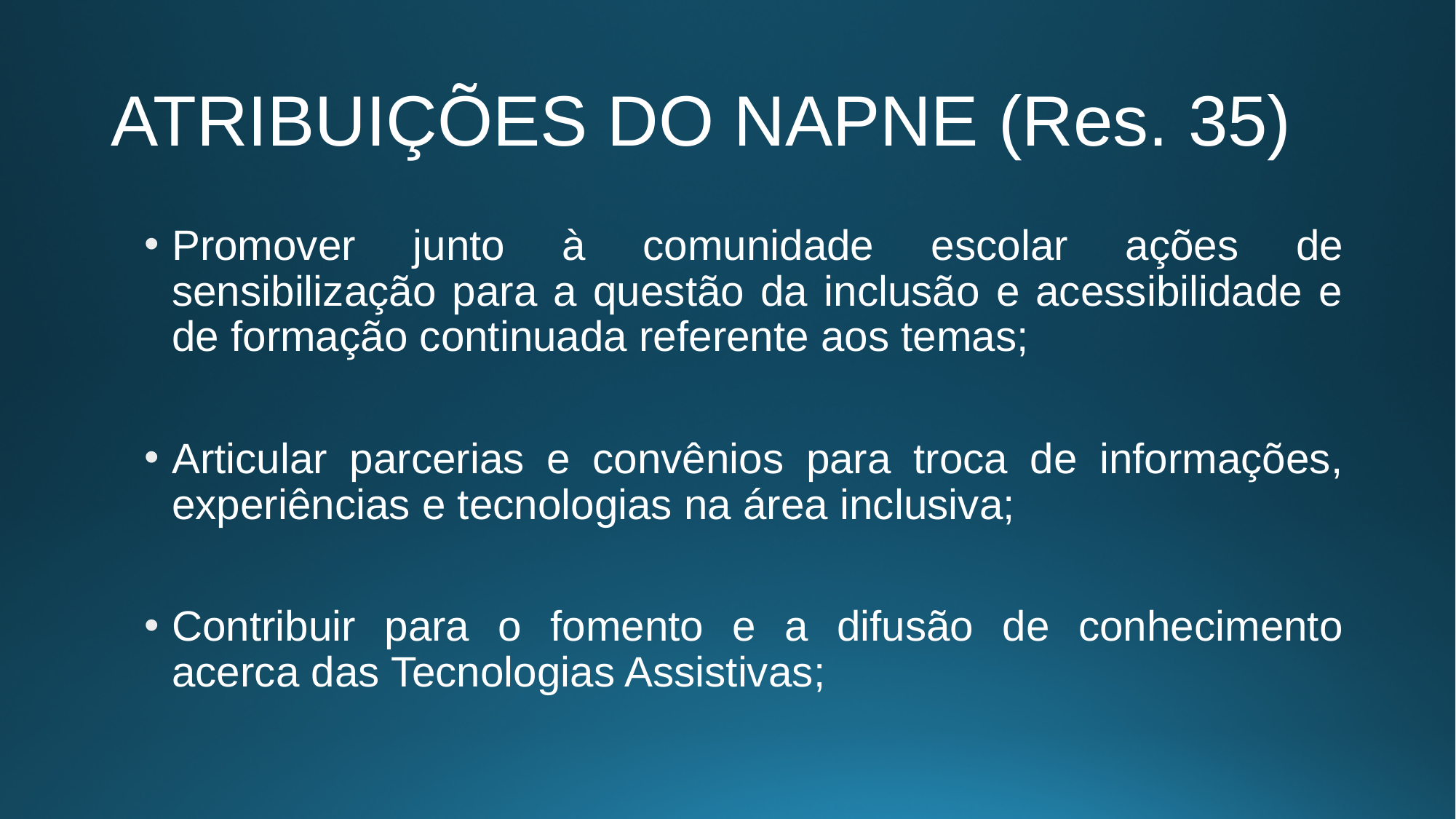

# ATRIBUIÇÕES DO NAPNE (Res. 35)
Promover junto à comunidade escolar ações de sensibilização para a questão da inclusão e acessibilidade e de formação continuada referente aos temas;

Articular parcerias e convênios para troca de informações, experiências e tecnologias na área inclusiva;

Contribuir para o fomento e a difusão de conhecimento acerca das Tecnologias Assistivas;